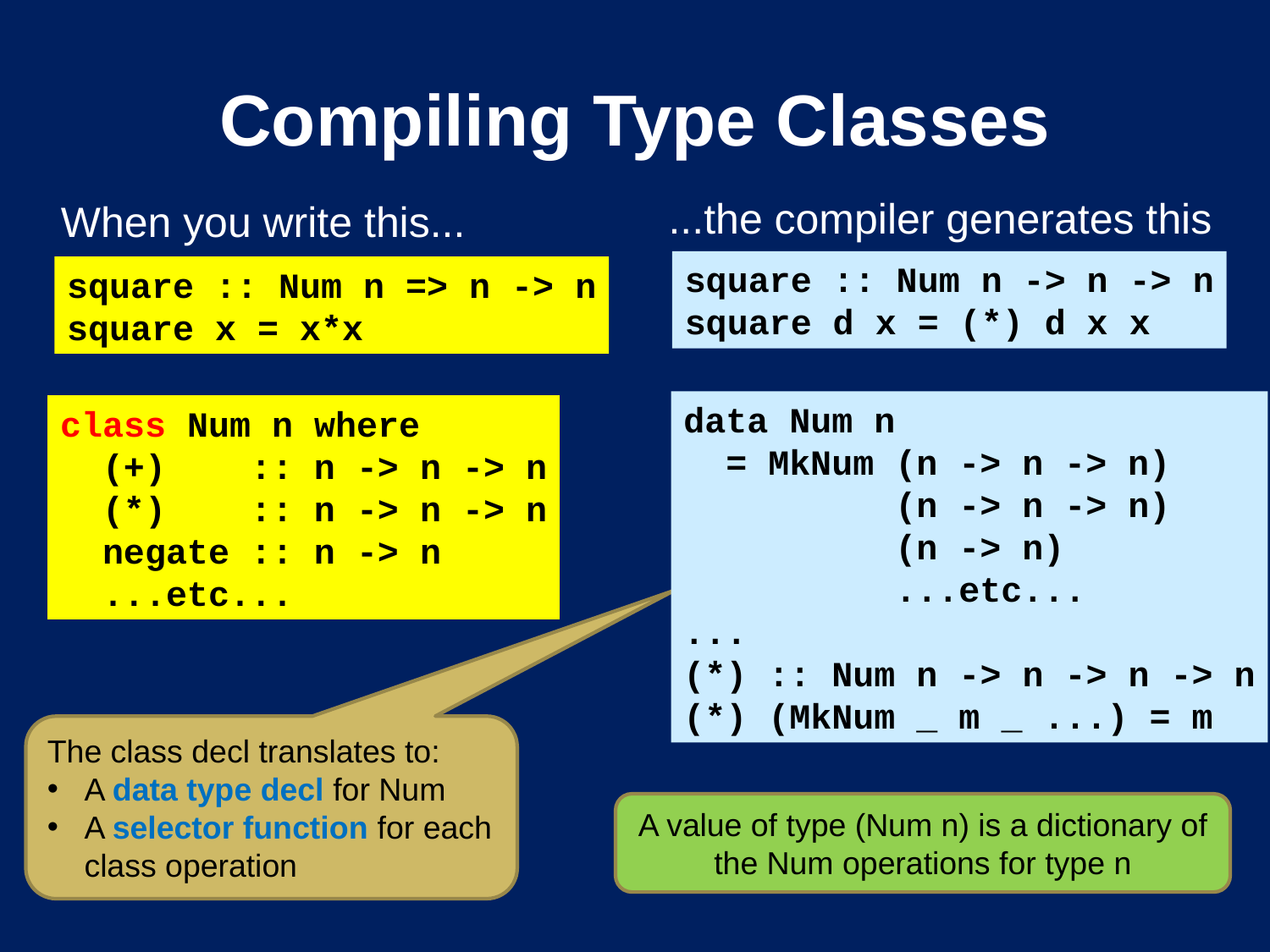

# Compiling Type Classes
...the compiler generates this
When you write this...
square :: Num n -> n -> n
square d x = (*) d x x
square :: Num n => n -> n
square x = x*x
data Num n
  = MkNum (n -> n -> n)
	    (n -> n -> n)
	    (n -> n)
	    ...etc...
...
(*) :: Num n -> n -> n -> n
(*) (MkNum _ m _ ...) = m
class Num n where
  (+)    :: n -> n -> n
  (*)    :: n -> n -> n
  negate :: n -> n
  ...etc...
The class decl translates to:
A data type decl for Num
A selector function for each class operation
A value of type (Num n) is a dictionary of the Num operations for type n